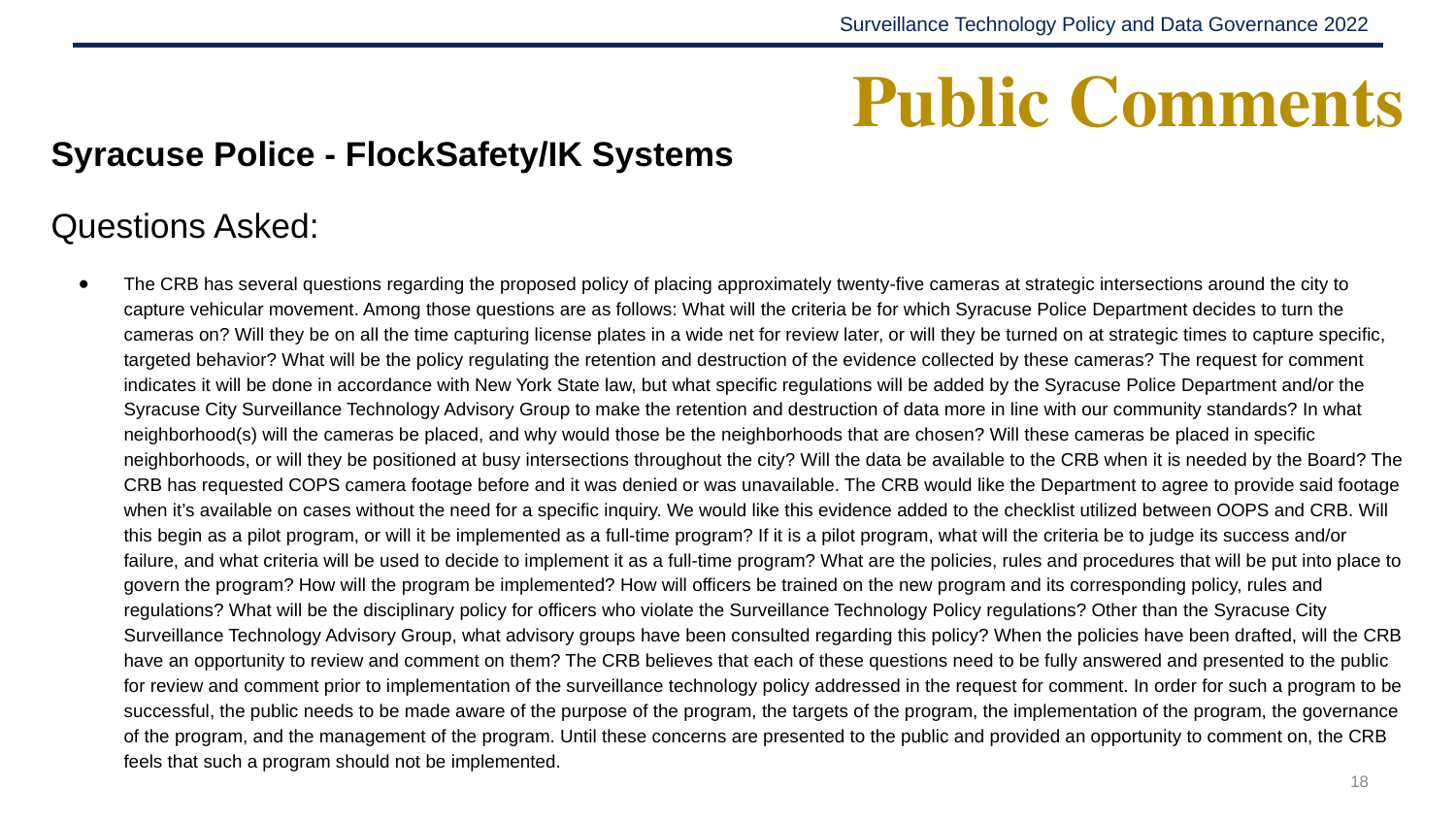

# Public Comments

Syracuse Police - FlockSafety/IK Systems
Questions Asked:
The CRB has several questions regarding the proposed policy of placing approximately twenty-five cameras at strategic intersections around the city to capture vehicular movement. Among those questions are as follows: What will the criteria be for which Syracuse Police Department decides to turn the cameras on? Will they be on all the time capturing license plates in a wide net for review later, or will they be turned on at strategic times to capture specific, targeted behavior? What will be the policy regulating the retention and destruction of the evidence collected by these cameras? The request for comment indicates it will be done in accordance with New York State law, but what specific regulations will be added by the Syracuse Police Department and/or the Syracuse City Surveillance Technology Advisory Group to make the retention and destruction of data more in line with our community standards? In what neighborhood(s) will the cameras be placed, and why would those be the neighborhoods that are chosen? Will these cameras be placed in specific neighborhoods, or will they be positioned at busy intersections throughout the city? Will the data be available to the CRB when it is needed by the Board? The CRB has requested COPS camera footage before and it was denied or was unavailable. The CRB would like the Department to agree to provide said footage when it’s available on cases without the need for a specific inquiry. We would like this evidence added to the checklist utilized between OOPS and CRB. Will this begin as a pilot program, or will it be implemented as a full-time program? If it is a pilot program, what will the criteria be to judge its success and/or failure, and what criteria will be used to decide to implement it as a full-time program? What are the policies, rules and procedures that will be put into place to govern the program? How will the program be implemented? How will officers be trained on the new program and its corresponding policy, rules and regulations? What will be the disciplinary policy for officers who violate the Surveillance Technology Policy regulations? Other than the Syracuse City Surveillance Technology Advisory Group, what advisory groups have been consulted regarding this policy? When the policies have been drafted, will the CRB have an opportunity to review and comment on them? The CRB believes that each of these questions need to be fully answered and presented to the public for review and comment prior to implementation of the surveillance technology policy addressed in the request for comment. In order for such a program to be successful, the public needs to be made aware of the purpose of the program, the targets of the program, the implementation of the program, the governance of the program, and the management of the program. Until these concerns are presented to the public and provided an opportunity to comment on, the CRB feels that such a program should not be implemented.